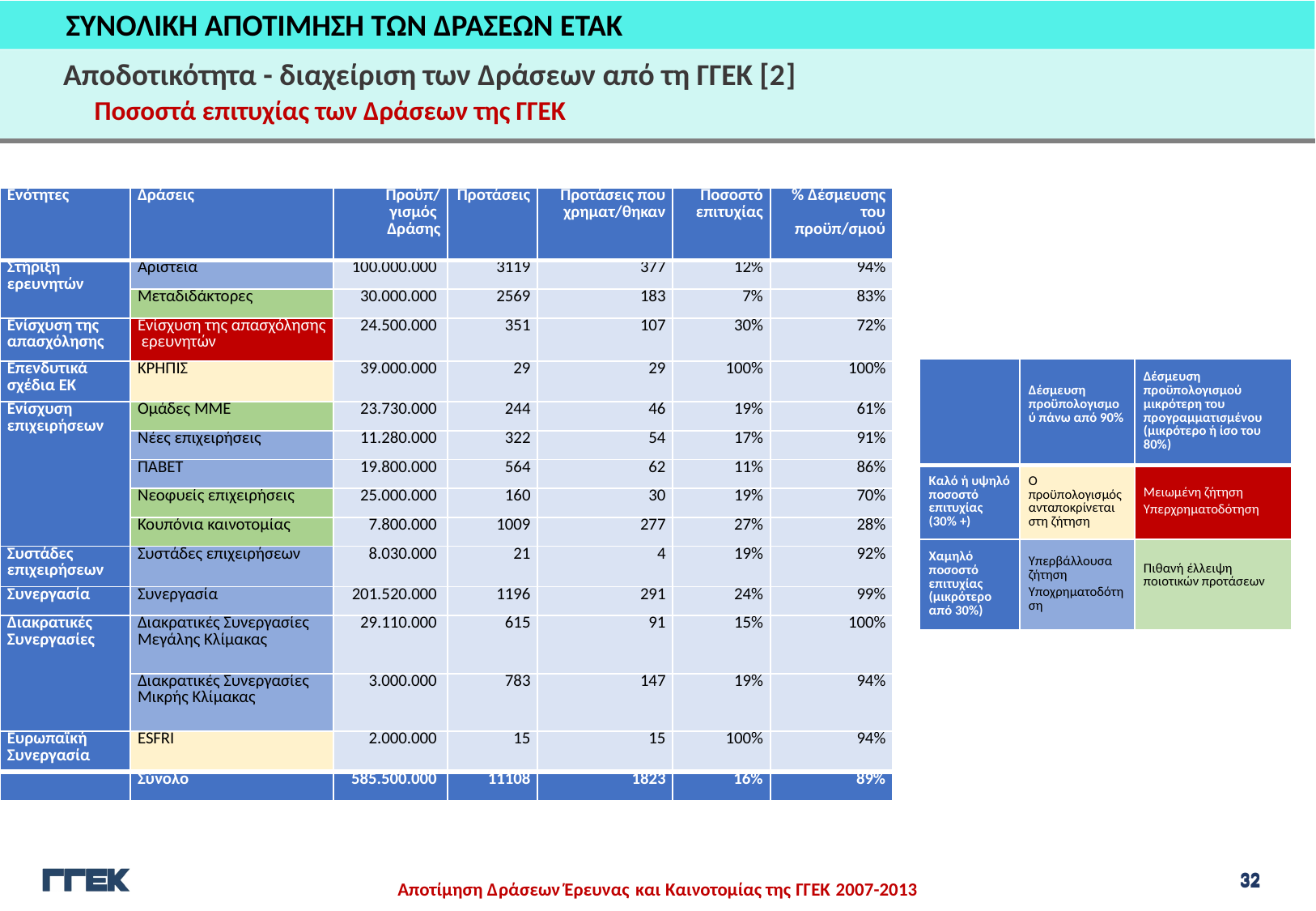

ΣΥΝΟΛΙΚΗ ΑΠΟΤΙΜΗΣΗ ΤΩΝ ΔΡΑΣΕΩΝ ΕΤΑΚ
Αποδοτικότητα - διαχείριση των Δράσεων από τη ΓΓΕΚ [2]
Ποσοστά επιτυχίας των Δράσεων της ΓΓΕΚ

| Ενότητες | Δράσεις | Προϋπ/γισμός Δράσης | Προτάσεις | Προτάσεις που χρηματ/θηκαν | Ποσοστό επιτυχίας | % Δέσμευσης του προϋπ/σμού |
| --- | --- | --- | --- | --- | --- | --- |
| Στήριξη ερευνητών | Αριστεία | 100.000.000 | 3119 | 377 | 12% | 94% |
|  | Μεταδιδάκτορες | 30.000.000 | 2569 | 183 | 7% | 83% |
| Ενίσχυση της απασχόλησης | Ενίσχυση της απασχόλησης ερευνητών | 24.500.000 | 351 | 107 | 30% | 72% |
| Επενδυτικά σχέδια ΕΚ | ΚΡΗΠΙΣ | 39.000.000 | 29 | 29 | 100% | 100% |
| Ενίσχυση επιχειρήσεων | Ομάδες MME | 23.730.000 | 244 | 46 | 19% | 61% |
|  | Νέες επιχειρήσεις | 11.280.000 | 322 | 54 | 17% | 91% |
|  | ΠΑΒΕΤ | 19.800.000 | 564 | 62 | 11% | 86% |
|  | Νεοφυείς επιχειρήσεις | 25.000.000 | 160 | 30 | 19% | 70% |
|  | Κουπόνια καινοτομίας | 7.800.000 | 1009 | 277 | 27% | 28% |
| Συστάδες επιχειρήσεων | Συστάδες επιχειρήσεων | 8.030.000 | 21 | 4 | 19% | 92% |
| Συνεργασία | Συνεργασία | 201.520.000 | 1196 | 291 | 24% | 99% |
| Διακρατικές Συνεργασίες | Διακρατικές Συνεργασίες Μεγάλης Κλίμακας | 29.110.000 | 615 | 91 | 15% | 100% |
|  | Διακρατικές Συνεργασίες Μικρής Κλίμακας | 3.000.000 | 783 | 147 | 19% | 94% |
| Ευρωπαϊκή Συνεργασία | ESFRI | 2.000.000 | 15 | 15 | 100% | 94% |
|  | Σύνολο | 585.500.000 | 11108 | 1823 | 16% | 89% |
|  | Δέσμευση προϋπολογισμού πάνω από 90% | Δέσμευση προϋπολογισμού μικρότερη του προγραμματισμένου (μικρότερο ή ίσο του 80%) |
| --- | --- | --- |
| Καλό ή υψηλό ποσοστό επιτυχίας (30% +) | Ο προϋπολογισμός ανταποκρίνεται στη ζήτηση | Μειωμένη ζήτηση Υπερχρηματοδότηση |
| Χαμηλό ποσοστό επιτυχίας (μικρότερο από 30%) | Υπερβάλλουσα ζήτηση Υποχρηματοδότηση | Πιθανή έλλειψη ποιοτικών προτάσεων |
32